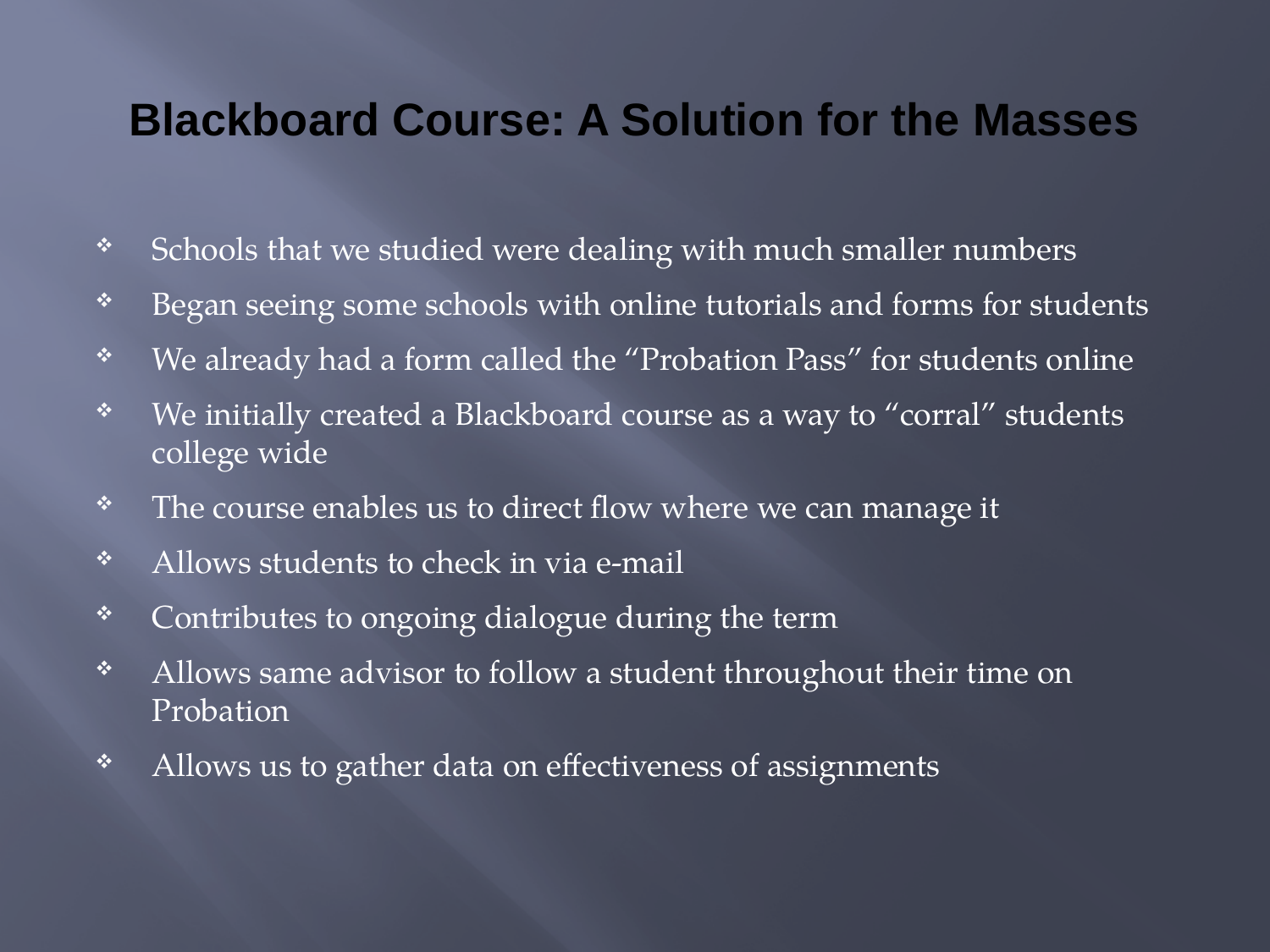

# Blackboard Course: A Solution for the Masses
Schools that we studied were dealing with much smaller numbers
Began seeing some schools with online tutorials and forms for students
We already had a form called the “Probation Pass” for students online
We initially created a Blackboard course as a way to “corral” students college wide
The course enables us to direct flow where we can manage it
Allows students to check in via e-mail
Contributes to ongoing dialogue during the term
Allows same advisor to follow a student throughout their time on Probation
Allows us to gather data on effectiveness of assignments